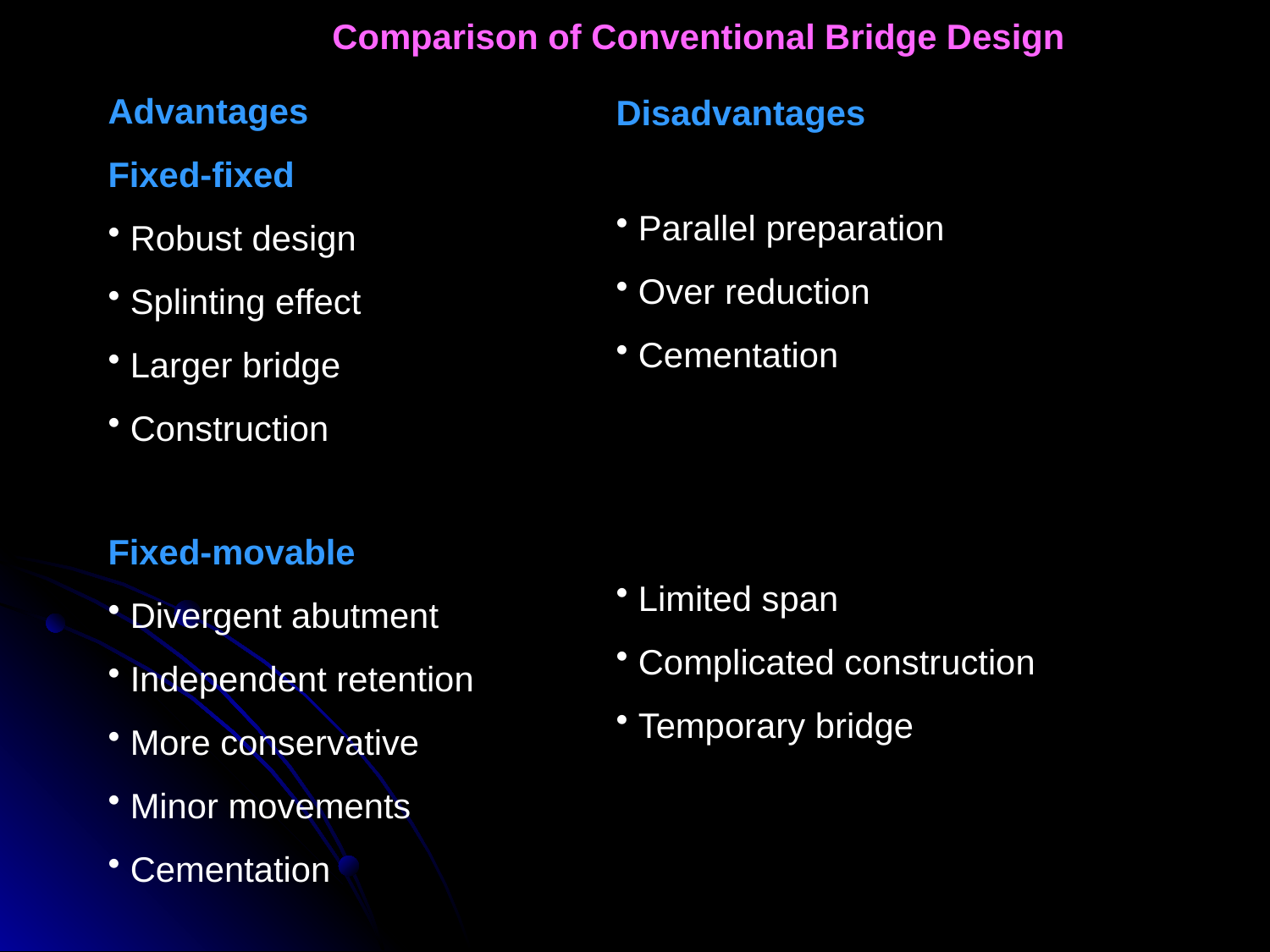

Comparison of Conventional Bridge Design
Advantages
Fixed-fixed
 Robust design
 Splinting effect
 Larger bridge
 Construction

Fixed-movable
 Divergent abutment
 Independent retention
 More conservative
 Minor movements
 Cementation
Disadvantages

 Parallel preparation
 Over reduction
 Cementation

 Limited span
 Complicated construction
 Temporary bridge